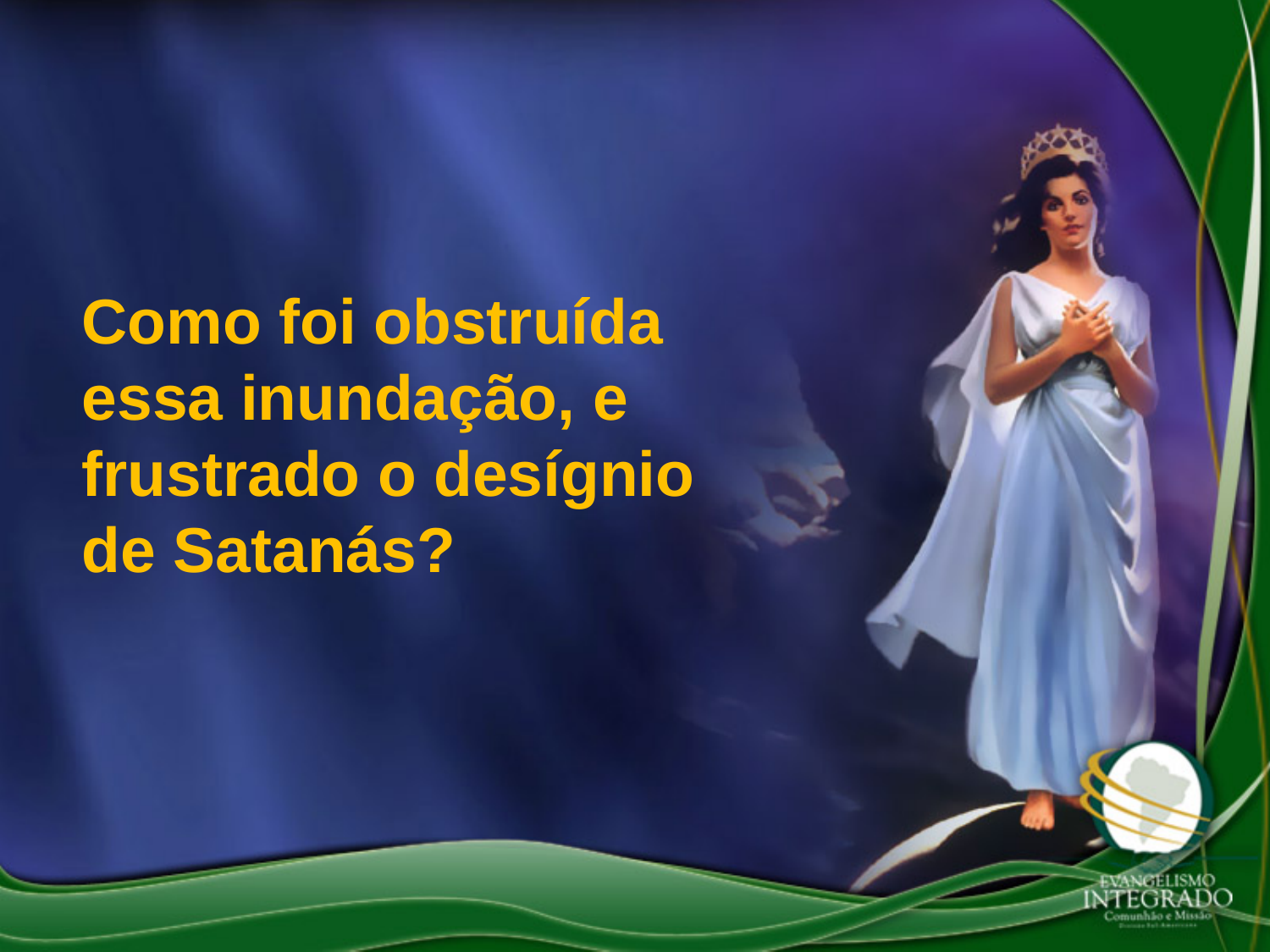

Como foi obstruída essa inundação, e frustrado o desígnio de Satanás?